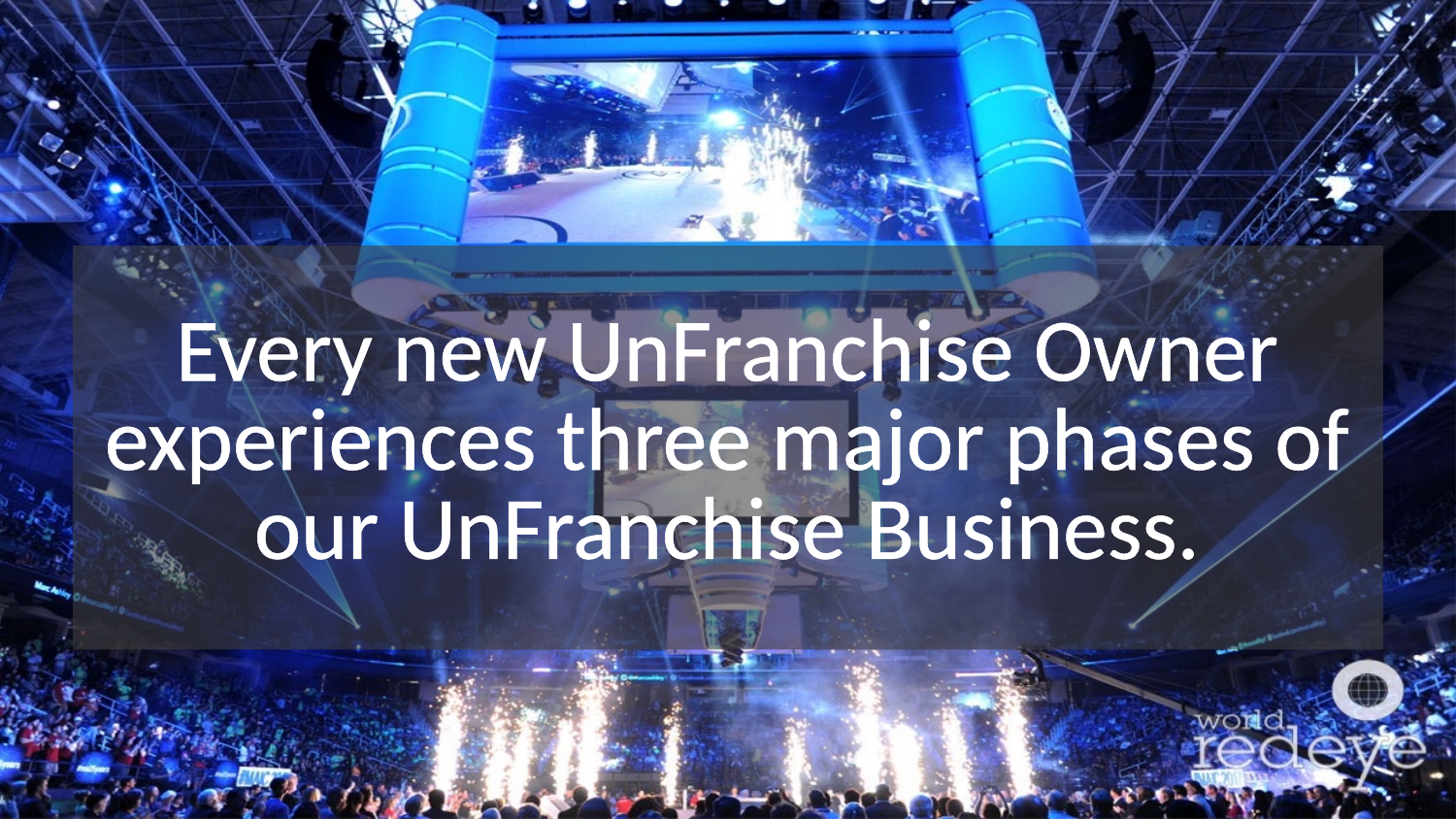

# Every new UnFranchise Owner experiences three major phases of our UnFranchise Business.